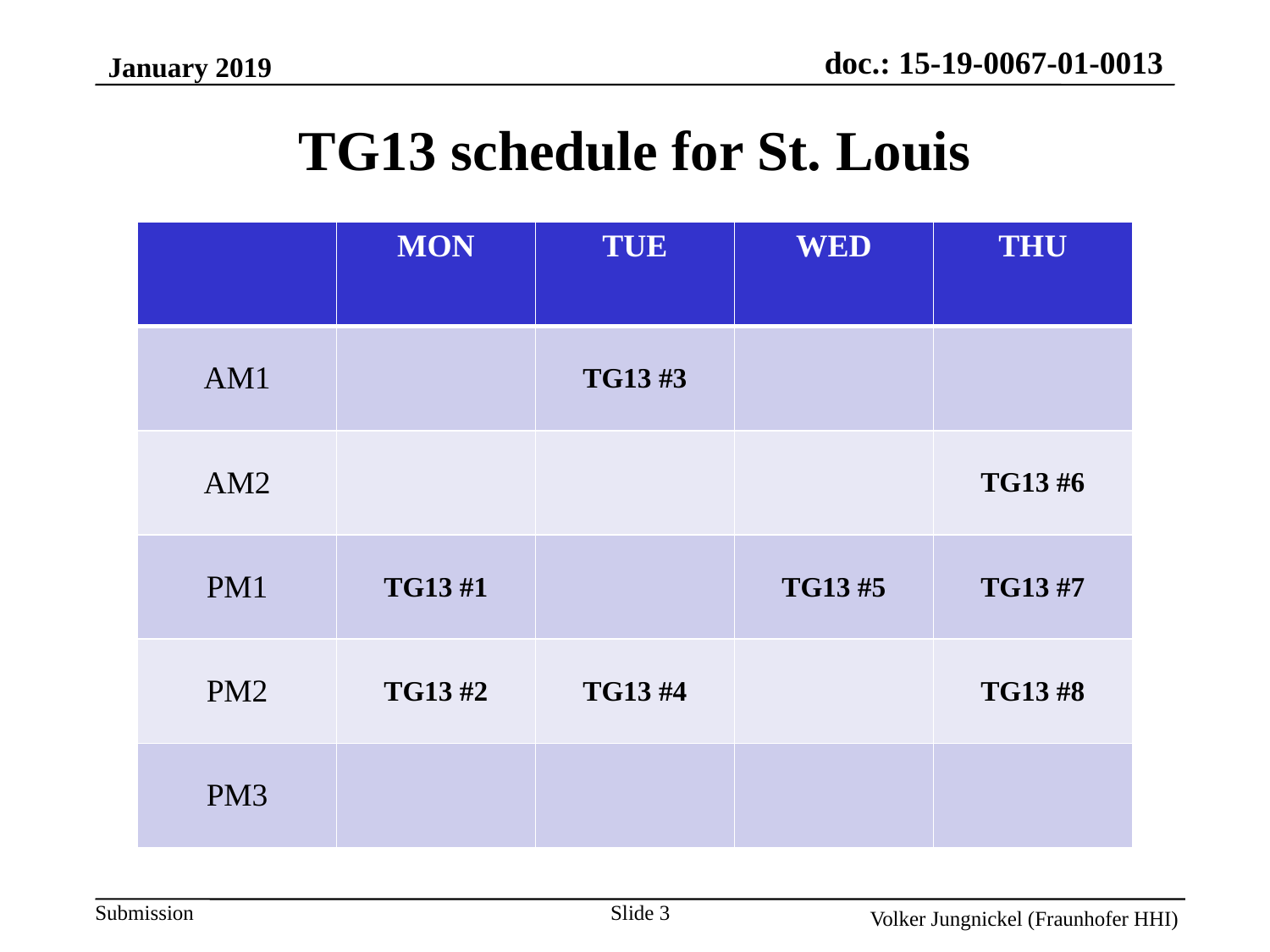

January 2019
TG13 schedule for St. Louis
|  | MON | TUE | WED | THU |
| --- | --- | --- | --- | --- |
| AM1 |  | TG13 #3 |  |  |
| AM2 |  |  |  | TG13 #6 |
| PM1 | TG13 #1 |  | TG13 #5 | TG13 #7 |
| PM2 | TG13 #2 | TG13 #4 |  | TG13 #8 |
| PM3 |  |  |  |  |
Slide 3
Volker Jungnickel (Fraunhofer HHI)